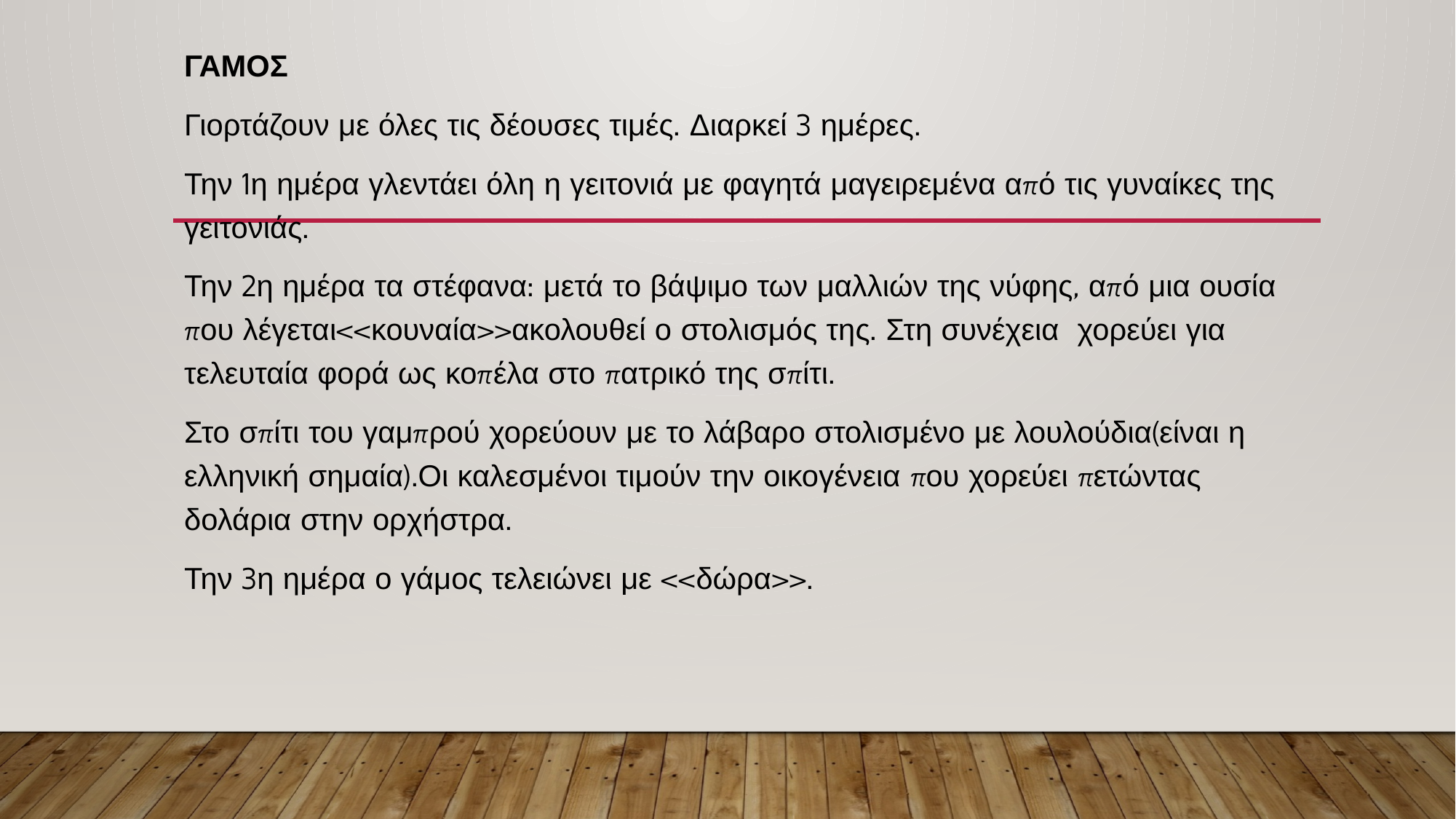

ΓΑΜΟΣ
Γιορτάζουν με όλες τις δέουσες τιμές. Διαρκεί 3 ημέρες.
Την 1η ημέρα γλεντάει όλη η γειτονιά με φαγητά μαγειρεμένα από τις γυναίκες της γειτονιάς.
Την 2η ημέρα τα στέφανα: μετά το βάψιμο των μαλλιών της νύφης, από μια ουσία που λέγεται<<κουναία>>ακολουθεί ο στολισμός της. Στη συνέχεια  χορεύει για τελευταία φορά ως κοπέλα στο πατρικό της σπίτι.
Στο σπίτι του γαμπρού χορεύουν με το λάβαρο στολισμένο με λουλούδια(είναι η ελληνική σημαία).Οι καλεσμένοι τιμούν την οικογένεια που χορεύει πετώντας δολάρια στην ορχήστρα.
Την 3η ημέρα ο γάμος τελειώνει με <<δώρα>>.